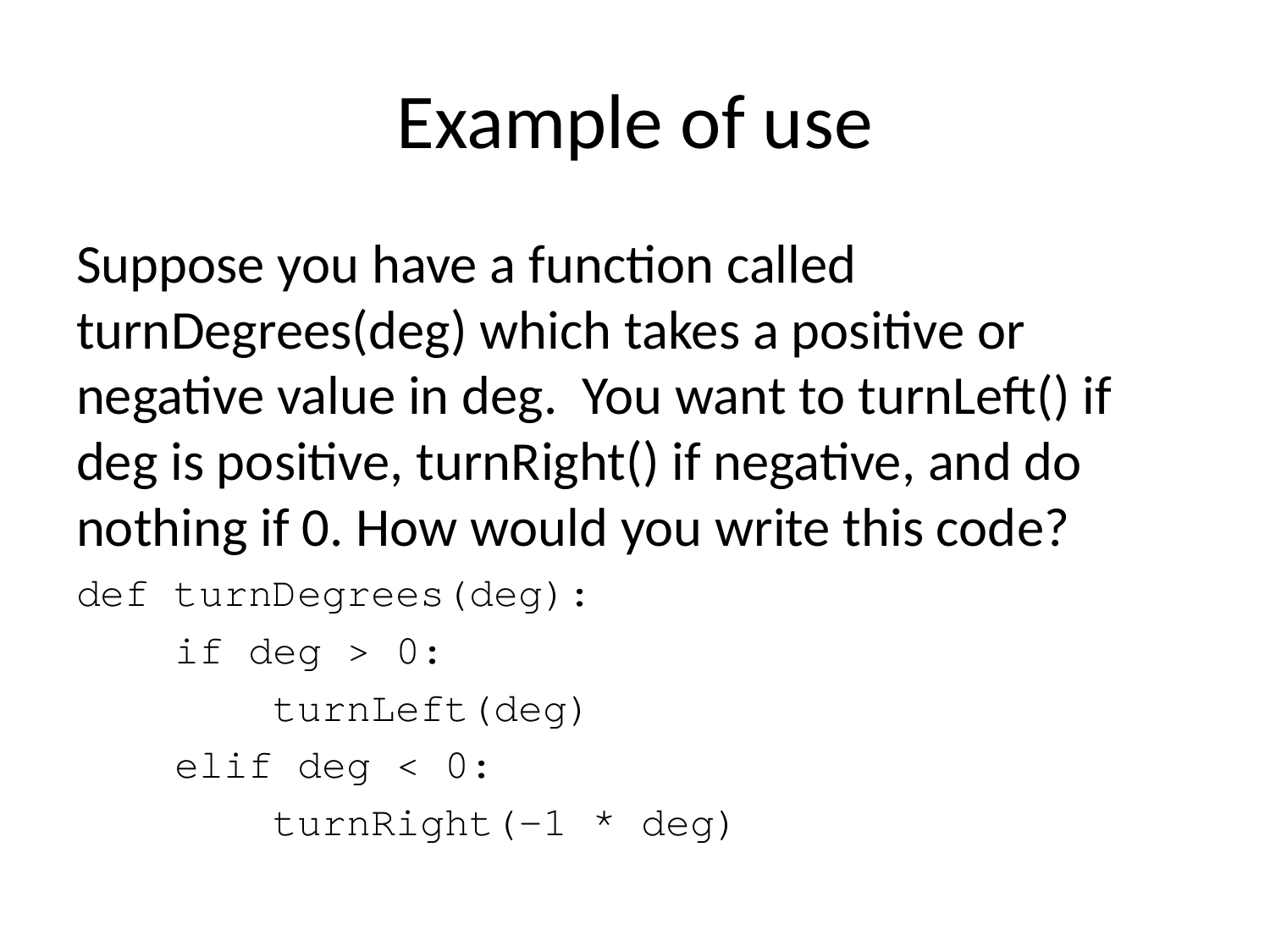

# Example of use
Suppose you have a function called turnDegrees(deg) which takes a positive or negative value in deg.  You want to turnLeft() if deg is positive, turnRight() if negative, and do nothing if 0. How would you write this code?
def turnDegrees(deg):
    if deg > 0:
        turnLeft(deg)
    elif deg < 0:
        turnRight(-1 * deg)